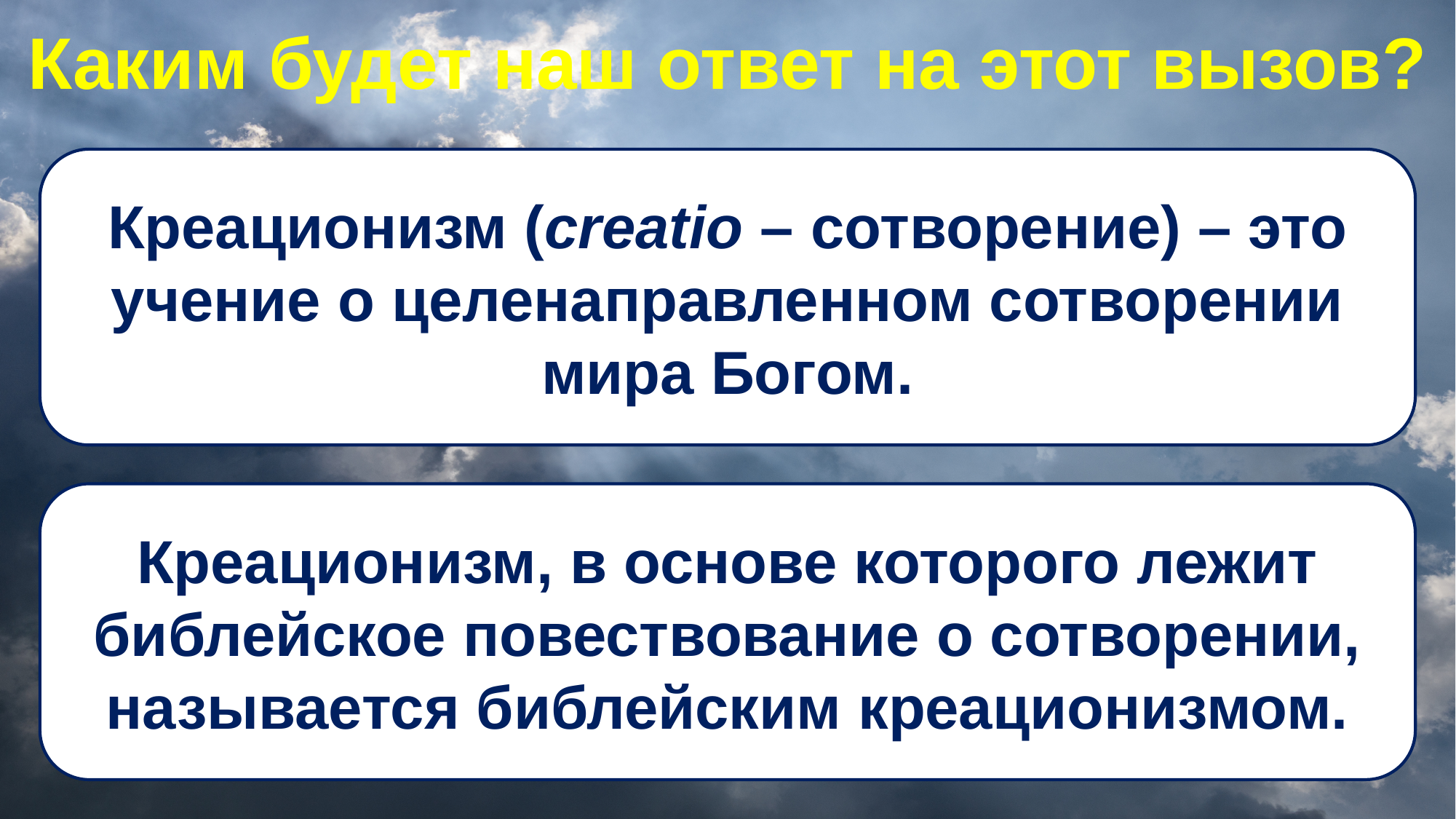

Каким будет наш ответ на этот вызов?
Креационизм (creatio – сотворение) – это учение о целенаправленном сотворении мира Богом.
Креационизм, в основе которого лежит библейское повествование о сотворении, называется библейским креационизмом.